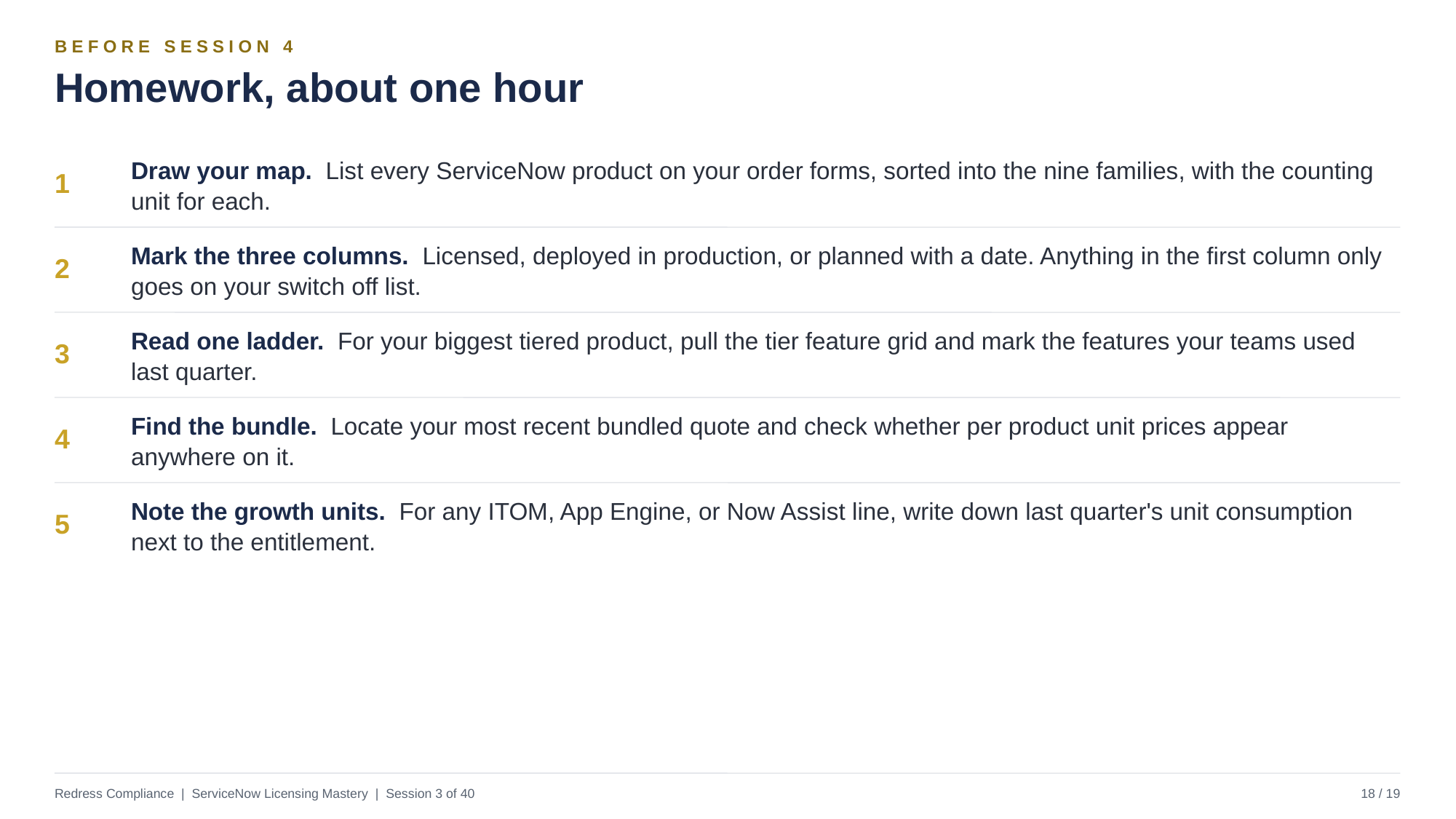

BEFORE SESSION 4
Homework, about one hour
Draw your map.  List every ServiceNow product on your order forms, sorted into the nine families, with the counting unit for each.
1

Mark the three columns.  Licensed, deployed in production, or planned with a date. Anything in the first column only goes on your switch off list.
2

Read one ladder.  For your biggest tiered product, pull the tier feature grid and mark the features your teams used last quarter.
3

Find the bundle.  Locate your most recent bundled quote and check whether per product unit prices appear anywhere on it.
4

Note the growth units.  For any ITOM, App Engine, or Now Assist line, write down last quarter's unit consumption next to the entitlement.
5

Redress Compliance  |  ServiceNow Licensing Mastery  |  Session 3 of 40
18 / 19